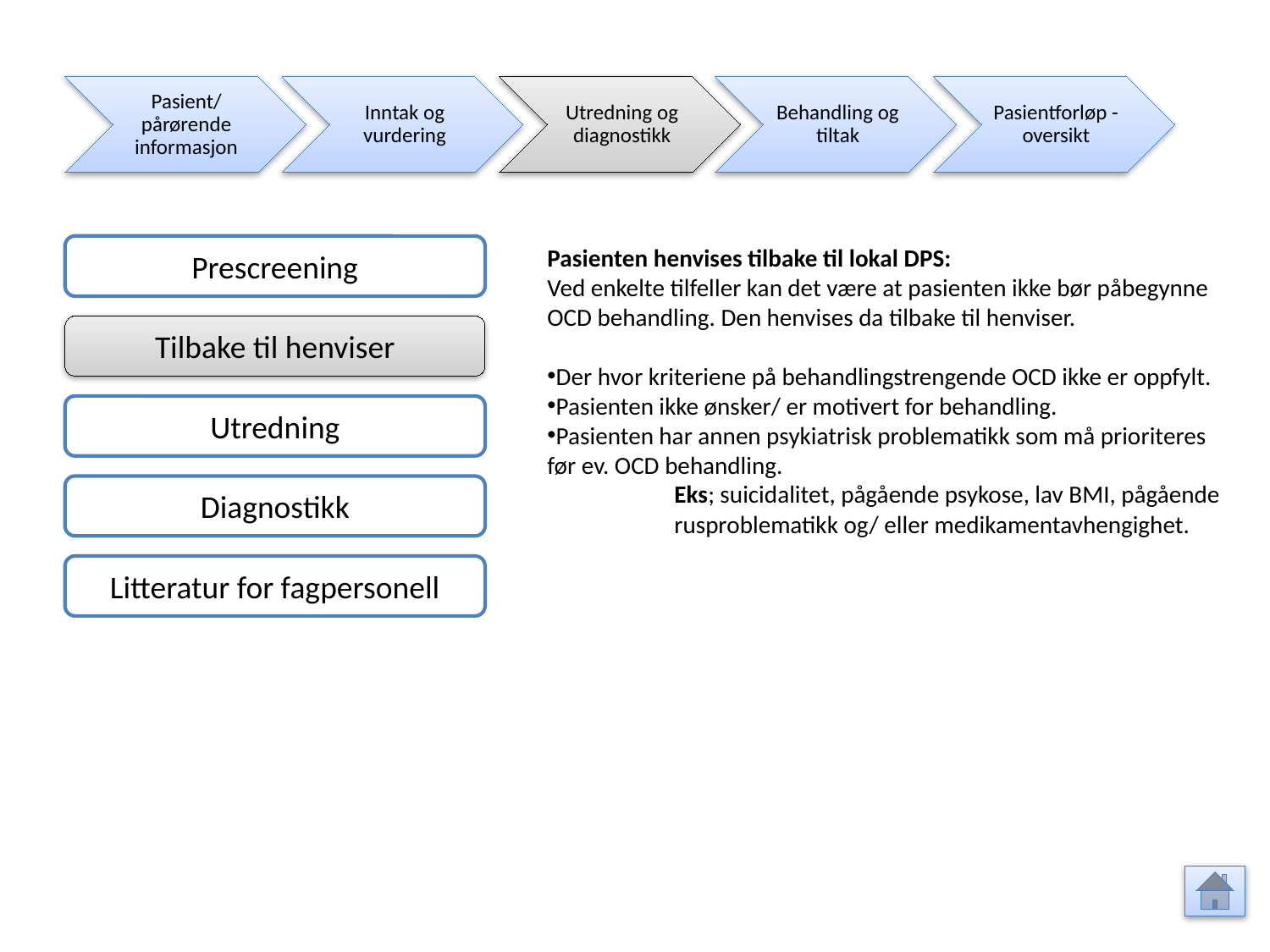

Pasient/ pårørende informasjon

Inntak og vurdering

Utredning og diagnostikk

Behandling og tiltak

Pasientforløp - oversikt
Prescreening

Pasienten henvises tilbake til lokal DPS:
Ved enkelte tilfeller kan det være at pasienten ikke bør påbegynne OCD behandling. Den henvises da tilbake til henviser.

Der hvor kriteriene på behandlingstrengende OCD ikke er oppfylt.
Pasienten ikke ønsker/ er motivert for behandling.
Pasienten har annen psykiatrisk problematikk som må prioriteres før ev. OCD behandling.
	Eks; suicidalitet, pågående psykose, lav BMI, pågående 	rusproblematikk og/ eller medikamentavhengighet.
Tilbake til henviser
Utredning
Diagnostikk
Litteratur for fagpersonell